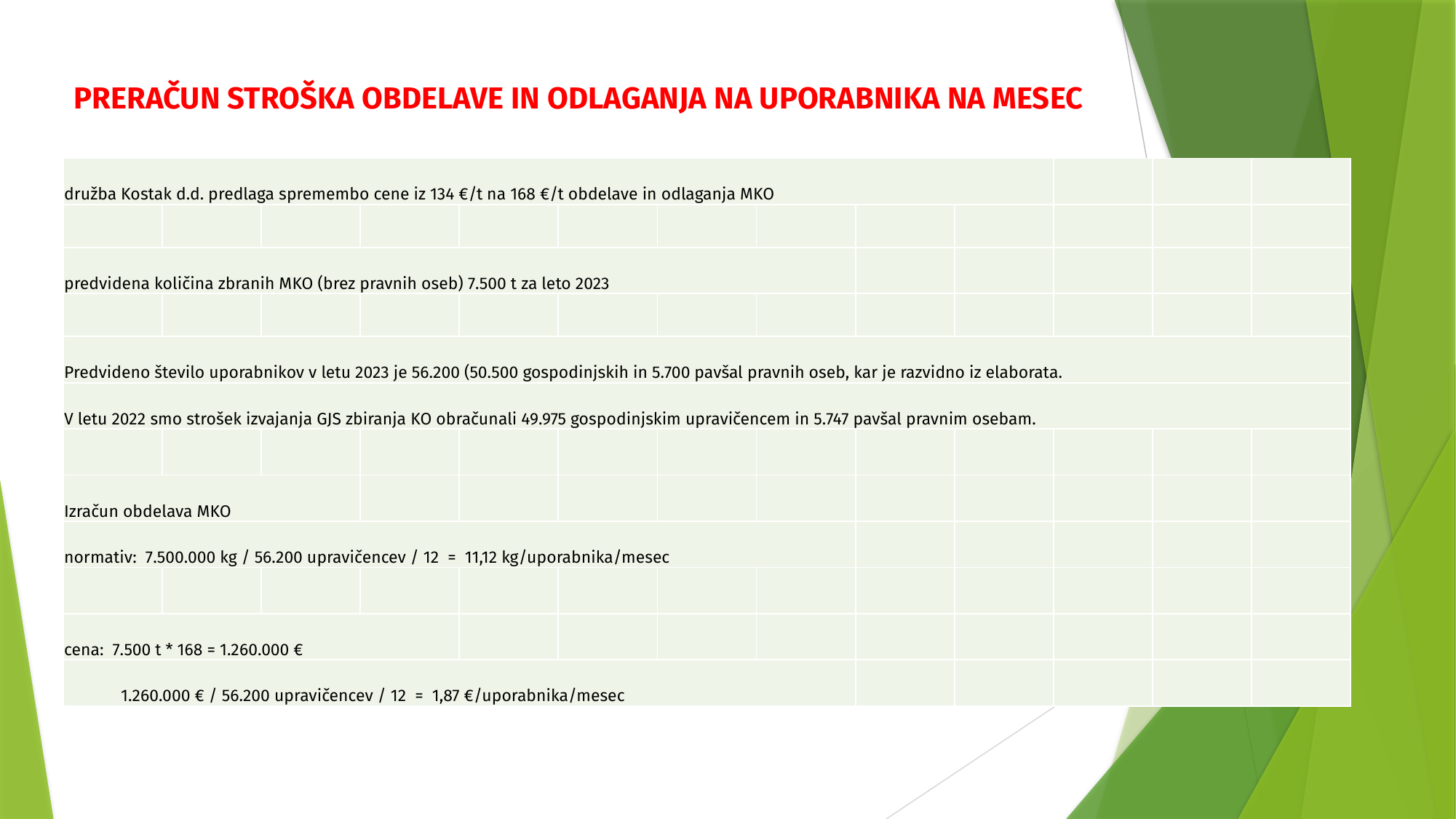

# PRERAČUN STROŠKA OBDELAVE IN ODLAGANJA NA UPORABNIKA NA MESEC
| družba Kostak d.d. predlaga spremembo cene iz 134 €/t na 168 €/t obdelave in odlaganja MKO |  |  |  |  |  |  |  |  |  |  |  |  |
| --- | --- | --- | --- | --- | --- | --- | --- | --- | --- | --- | --- | --- |
|  |  |  |  |  |  |  |  |  |  |  |  |  |
| predvidena količina zbranih MKO (brez pravnih oseb) 7.500 t za leto 2023 |  |  |  |  |  |  |  |  |  |  |  |  |
|  |  |  |  |  |  |  |  |  |  |  |  |  |
| Predvideno število uporabnikov v letu 2023 je 56.200 (50.500 gospodinjskih in 5.700 pavšal pravnih oseb, kar je razvidno iz elaborata. |  |  |  |  |  |  |  |  |  |  |  |  |
| V letu 2022 smo strošek izvajanja GJS zbiranja KO obračunali 49.975 gospodinjskim upravičencem in 5.747 pavšal pravnim osebam. |  |  |  |  |  |  |  |  |  |  |  |  |
|  |  |  |  |  |  |  |  |  |  |  |  |  |
| Izračun obdelava MKO |  |  |  |  |  |  |  |  |  |  |  |  |
| normativ: 7.500.000 kg / 56.200 upravičencev / 12 = 11,12 kg/uporabnika/mesec |  |  |  |  |  |  |  |  |  |  |  |  |
|  |  |  |  |  |  |  |  |  |  |  |  |  |
| cena: 7.500 t \* 168 = 1.260.000 € |  |  |  |  |  |  |  |  |  |  |  |  |
| 1.260.000 € / 56.200 upravičencev / 12 = 1,87 €/uporabnika/mesec |  |  |  |  |  |  |  |  |  |  |  |  |